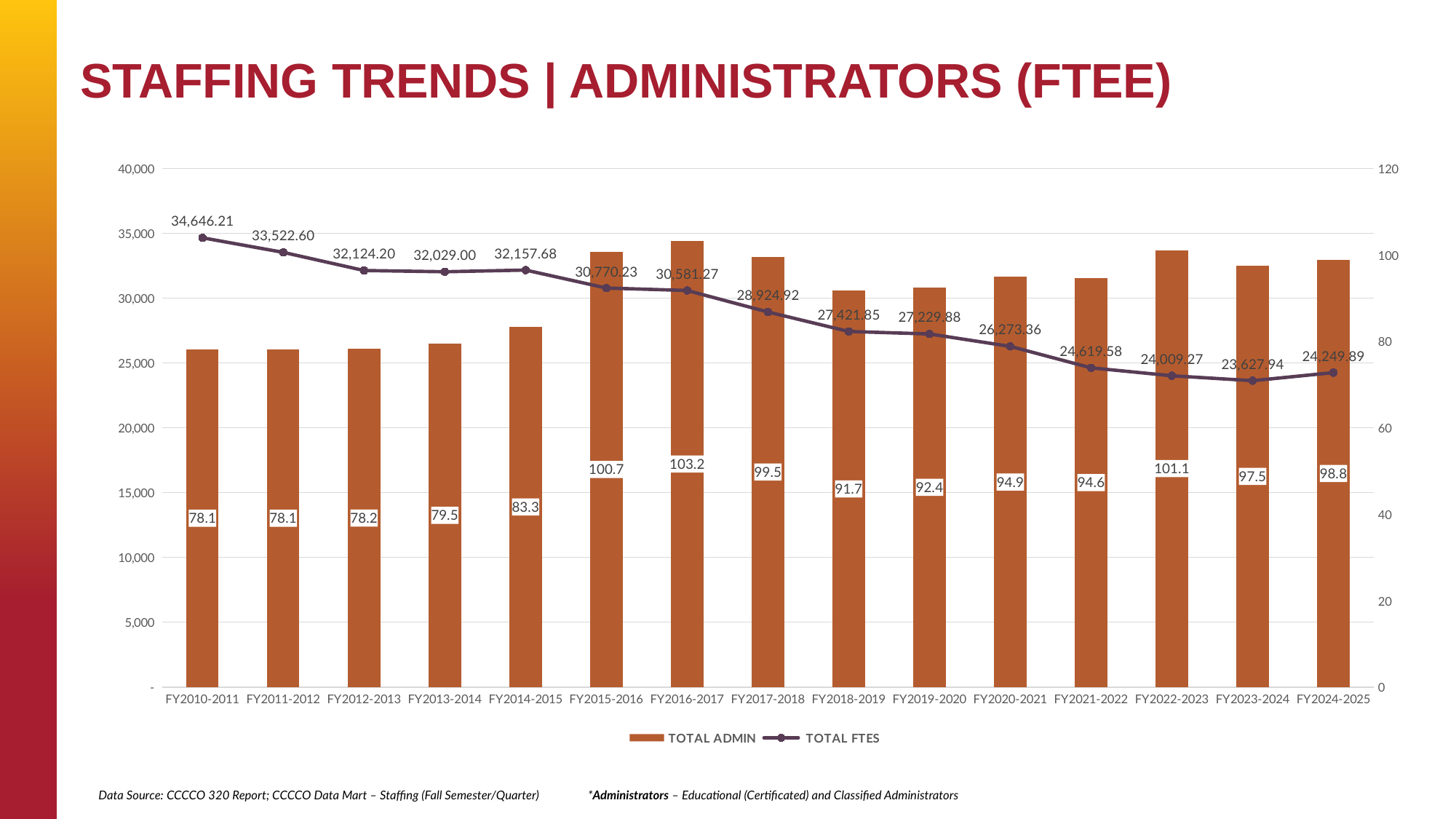

# STAFFING TRENDS | ADMINISTRATORS (FTEE)

### Chart

| Category | TOTAL ADMIN |  TOTAL FTES  |
|---|---|---|
| FY2010-2011 | 78.1 | 34646.21 |
| FY2011-2012 | 78.1 | 33522.6 |
| FY2012-2013 | 78.2 | 32124.199999999997 |
| FY2013-2014 | 79.5 | 32029.0 |
| FY2014-2015 | 83.3 | 32157.68 |
| FY2015-2016 | 100.7 | 30770.23 |
| FY2016-2017 | 103.2 | 30581.27 |
| FY2017-2018 | 99.5 | 28924.920000000002 |
| FY2018-2019 | 91.7 | 27421.850000000002 |
| FY2019-2020 | 92.4 | 27229.88 |
| FY2020-2021 | 94.9 | 26273.359999999997 |
| FY2021-2022 | 94.6 | 24619.58 |
| FY2022-2023 | 101.1 | 24009.27 |
| FY2023-2024 | 97.5 | 23627.94 |
| FY2024-2025 | 98.8 | 24249.89 |
Data Source: CCCCO 320 Report; CCCCO Data Mart – Staffing (Fall Semester/Quarter)
*Administrators – Educational (Certificated) and Classified Administrators